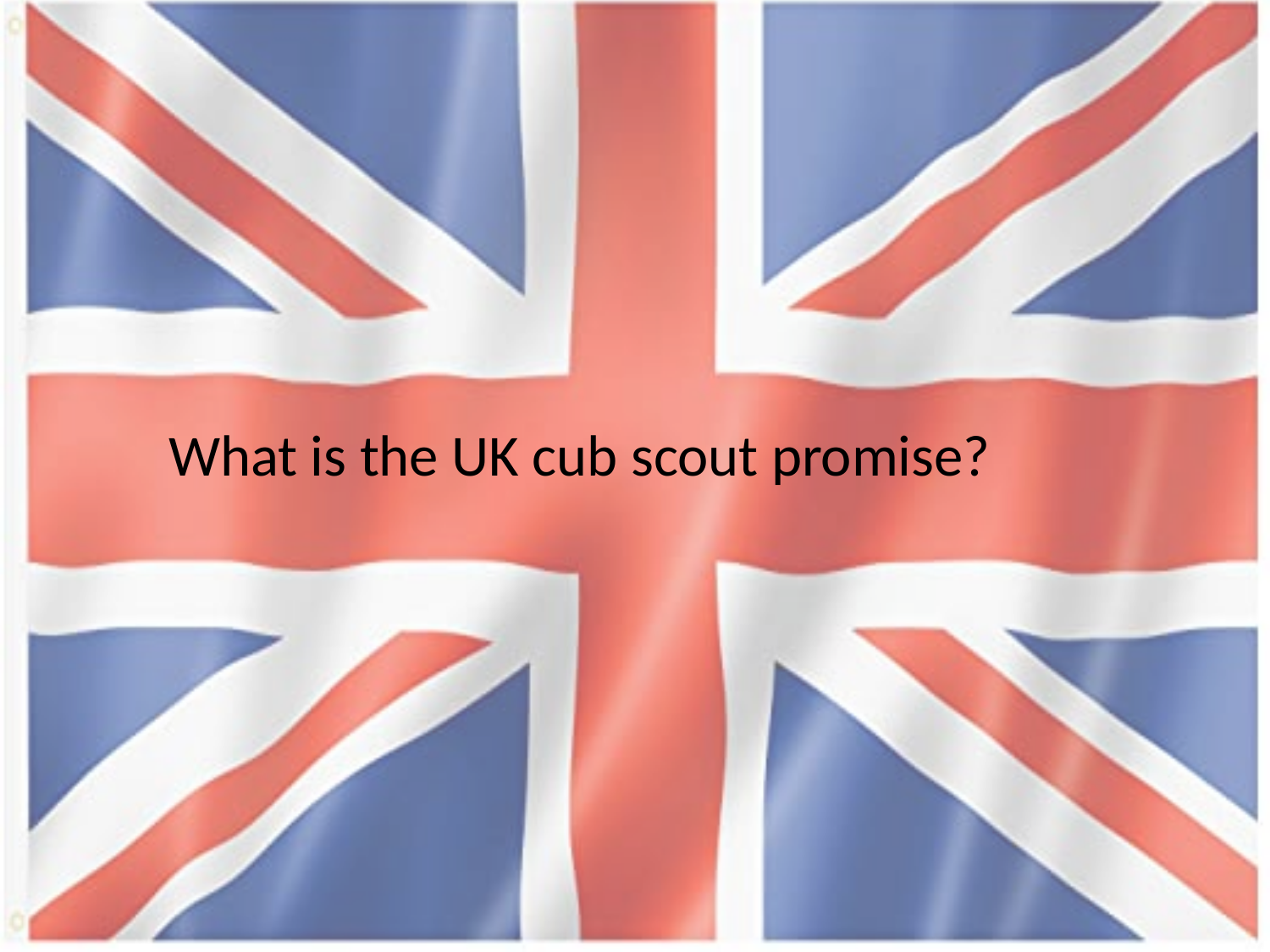

What is the UK cub scout promise?